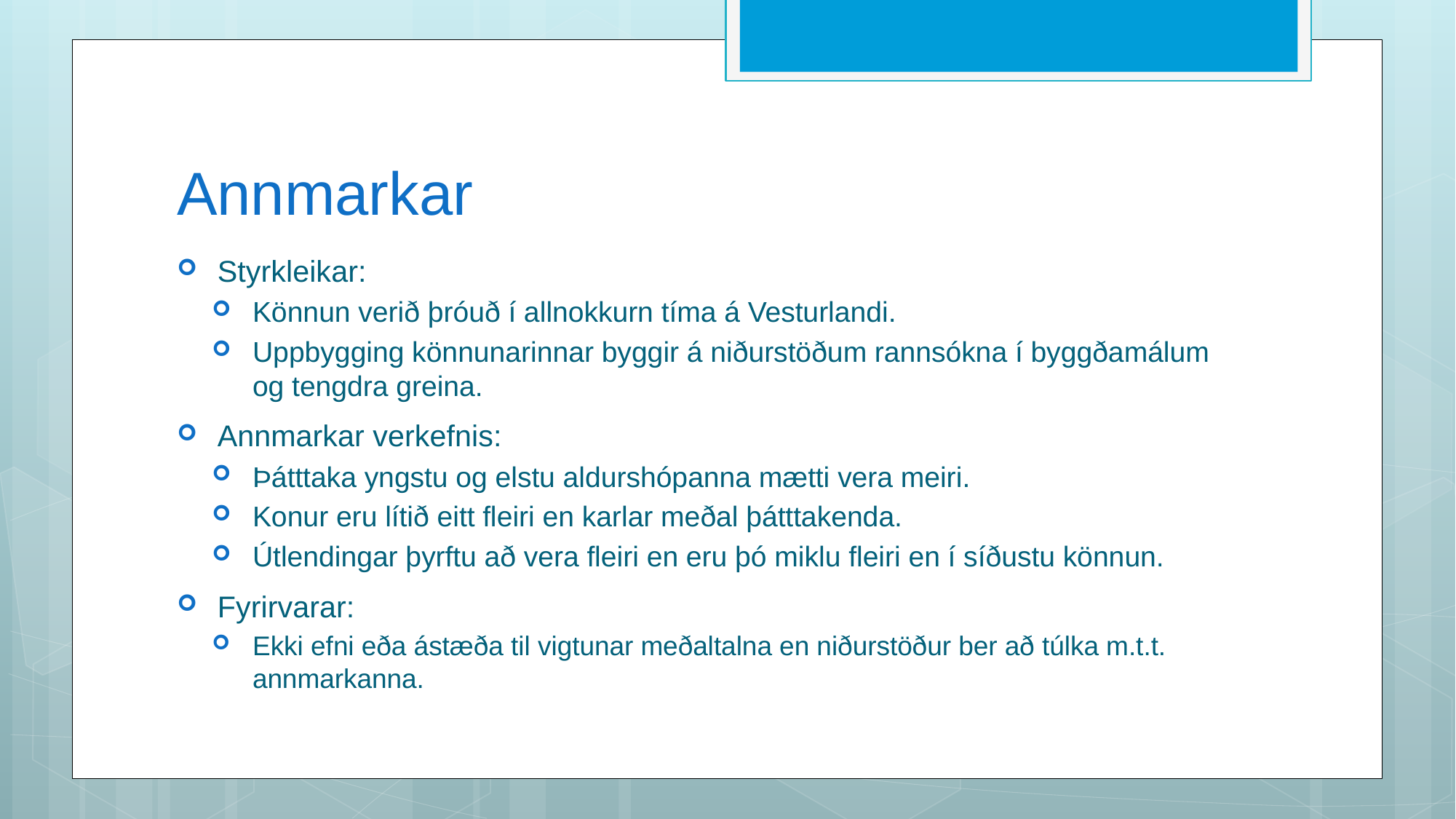

# Annmarkar
Styrkleikar:
Könnun verið þróuð í allnokkurn tíma á Vesturlandi.
Uppbygging könnunarinnar byggir á niðurstöðum rannsókna í byggðamálum og tengdra greina.
Annmarkar verkefnis:
Þátttaka yngstu og elstu aldurshópanna mætti vera meiri.
Konur eru lítið eitt fleiri en karlar meðal þátttakenda.
Útlendingar þyrftu að vera fleiri en eru þó miklu fleiri en í síðustu könnun.
Fyrirvarar:
Ekki efni eða ástæða til vigtunar meðaltalna en niðurstöður ber að túlka m.t.t. annmarkanna.